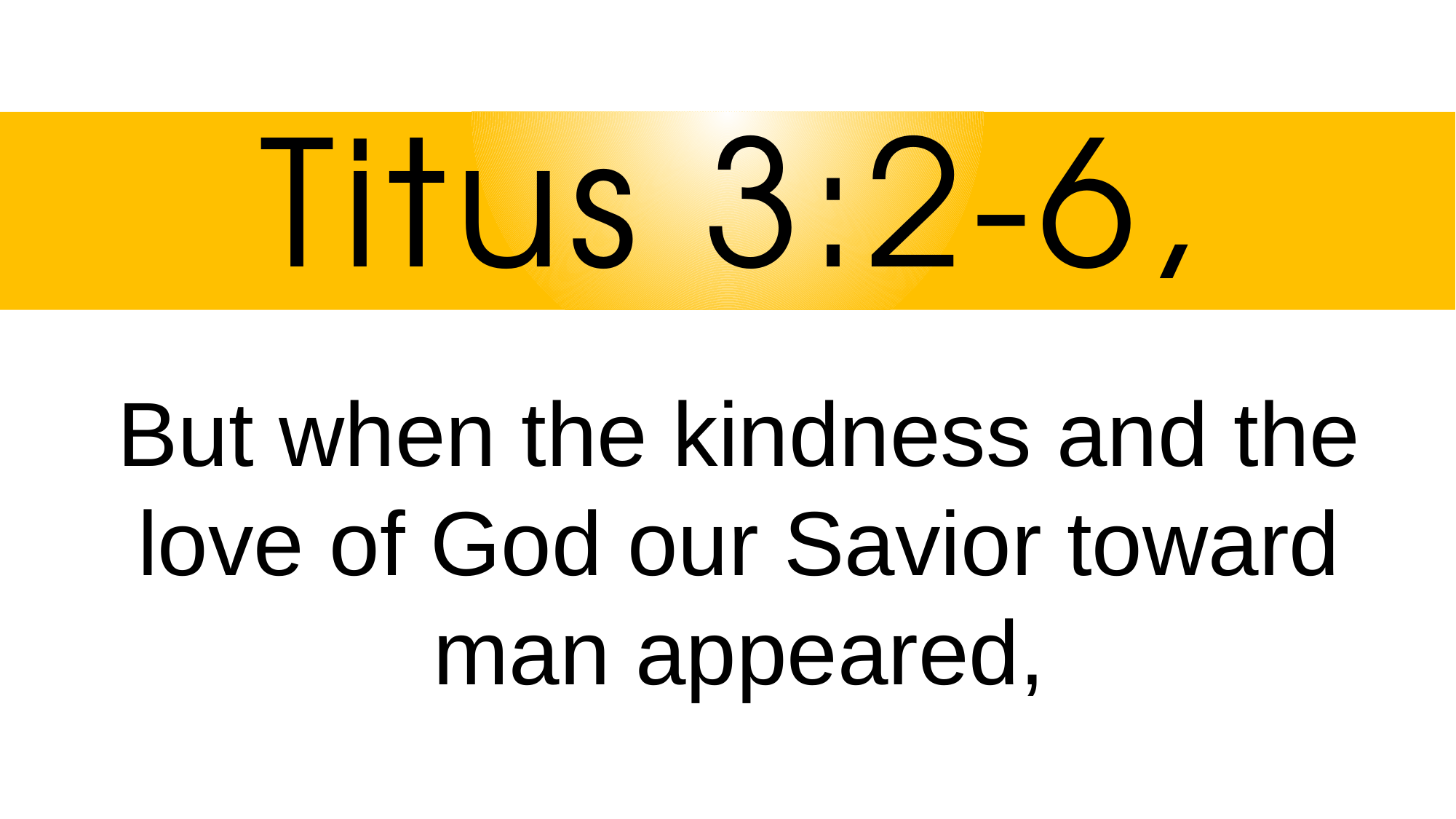

# Titus 3:2-6,
But when the kindness and the love of God our Savior toward man appeared,